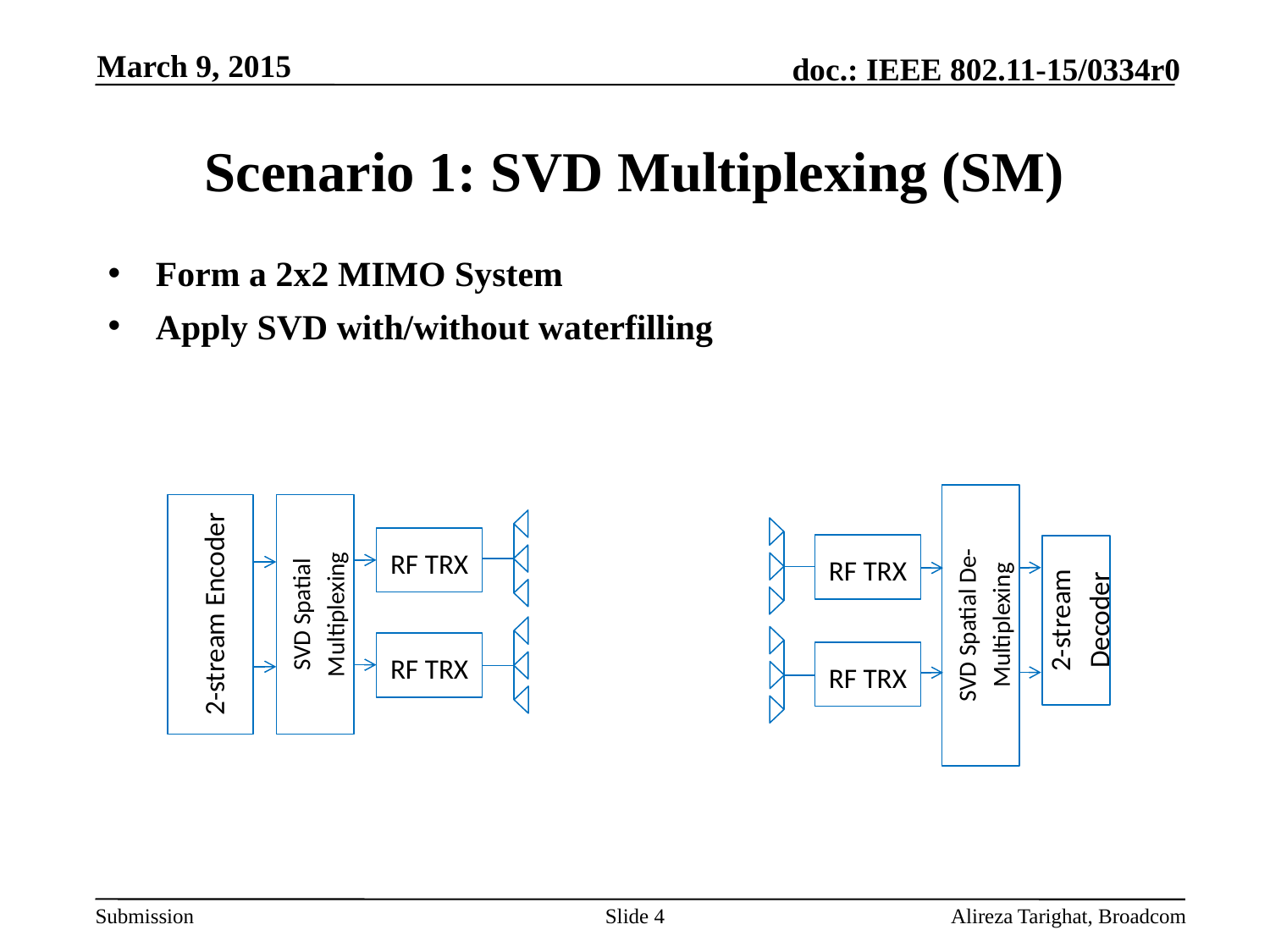

March 9, 2015
# Scenario 1: SVD Multiplexing (SM)
Form a 2x2 MIMO System
Apply SVD with/without waterfilling

RF TRX
RF TRX
2-stream Encoder
SVD Spatial Multiplexing
2-stream Decoder
SVD Spatial De-Multiplexing

RF TRX
RF TRX
Slide 4
Alireza Tarighat, Broadcom